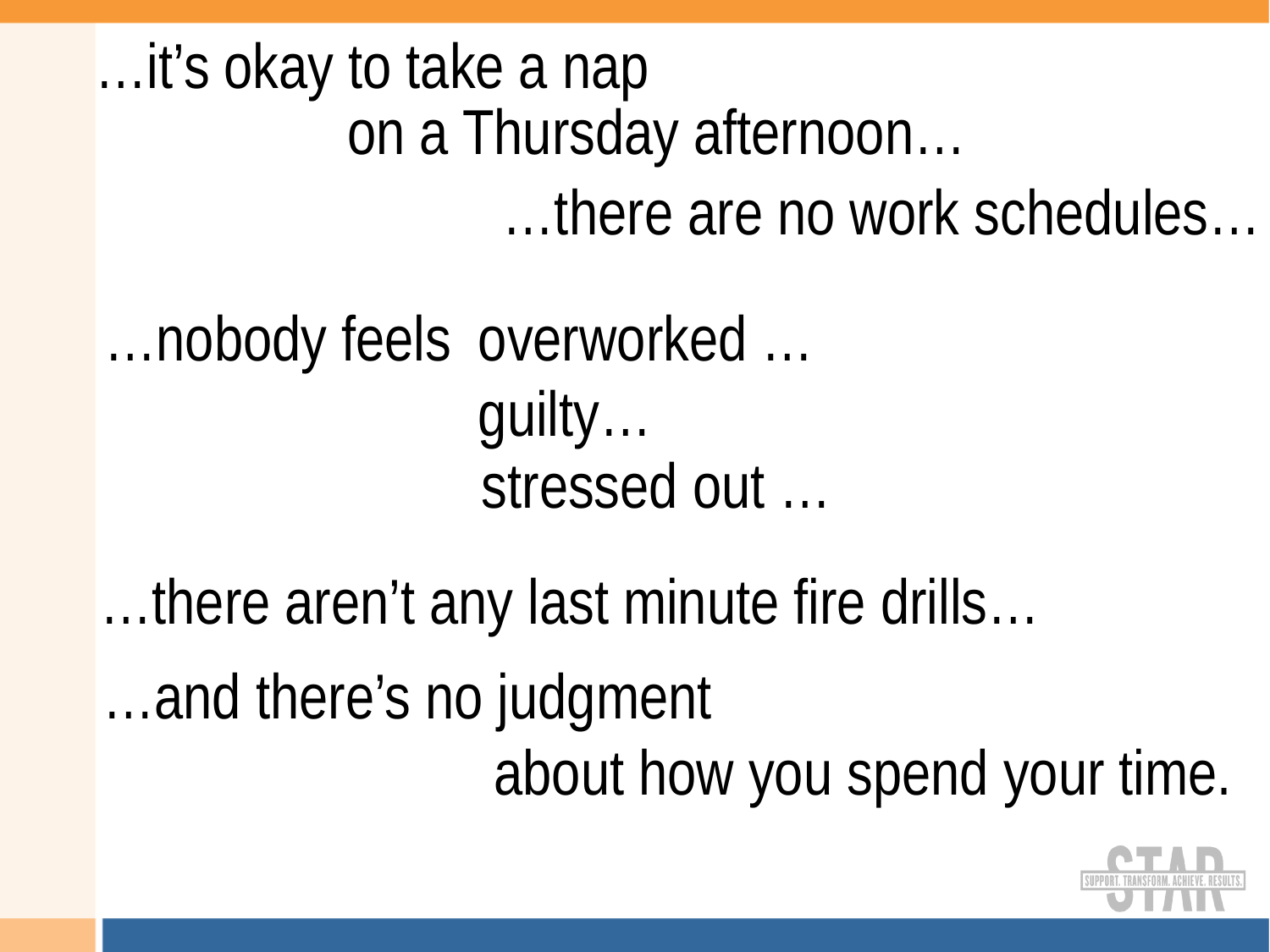

…it’s okay to take a nap
on a Thursday afternoon…
…there are no work schedules…
…nobody feels
overworked …
guilty…
stressed out …
…there aren’t any last minute fire drills…
…and there’s no judgment
about how you spend your time.